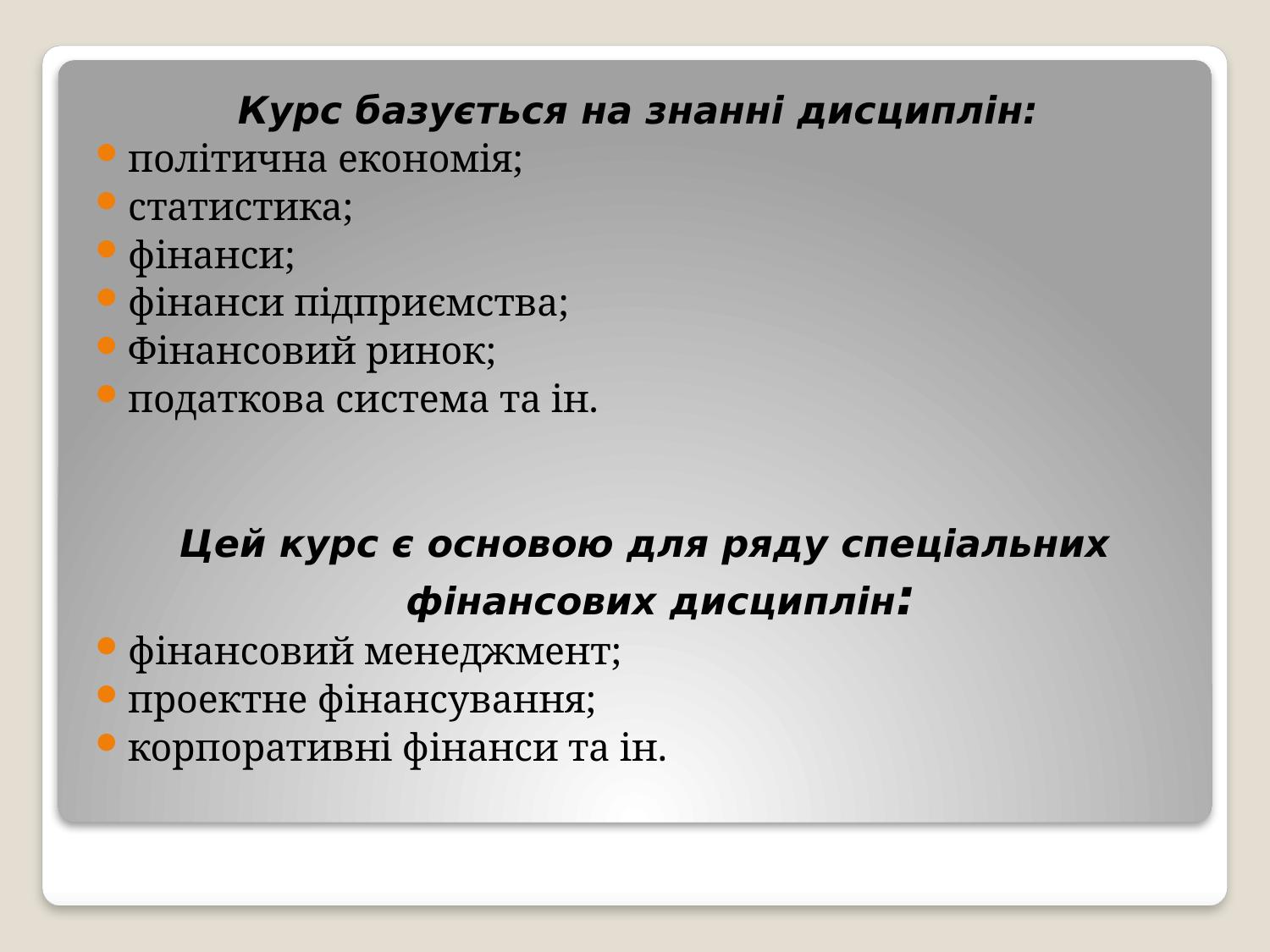

Курс базується на знанні дисциплін:
політична економія;
статистика;
фінанси;
фінанси підприємства;
Фінансовий ринок;
податкова система та ін.

Цей курс є основою для ряду спеціальних фінансових дисциплін:
фінансовий менеджмент;
проектне фінансування;
корпоративні фінанси та ін.